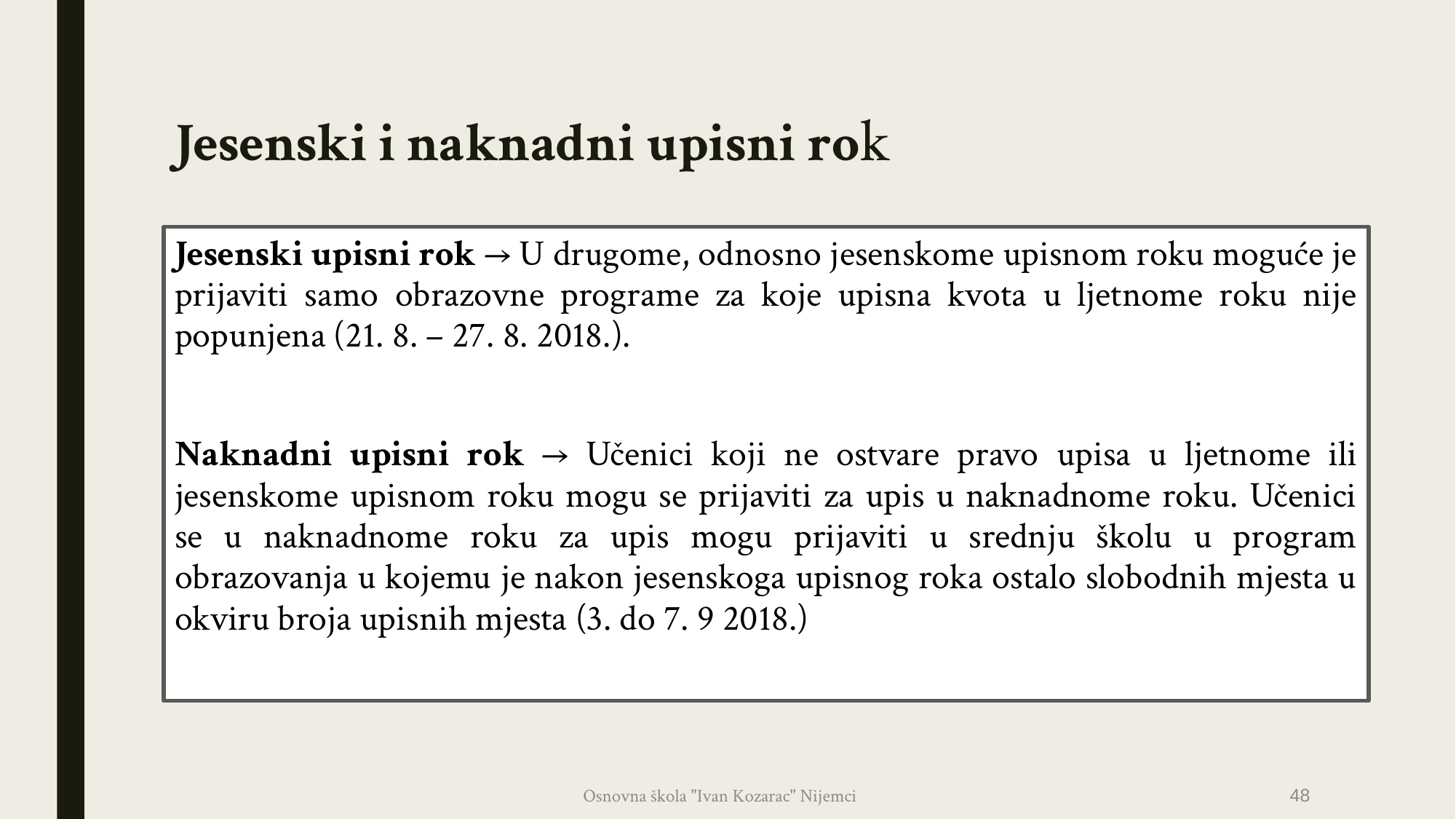

# Jesenski i naknadni upisni rok
Jesenski upisni rok → U drugome, odnosno jesenskome upisnom roku moguće je prijaviti samo obrazovne programe za koje upisna kvota u ljetnome roku nije popunjena (21. 8. – 27. 8. 2018.).

Naknadni upisni rok → Učenici koji ne ostvare pravo upisa u ljetnome ili jesenskome upisnom roku mogu se prijaviti za upis u naknadnome roku. Učenici se u naknadnome roku za upis mogu prijaviti u srednju školu u program obrazovanja u kojemu je nakon jesenskoga upisnog roka ostalo slobodnih mjesta u okviru broja upisnih mjesta (3. do 7. 9 2018.)

Osnovna škola "Ivan Kozarac" Nijemci
48